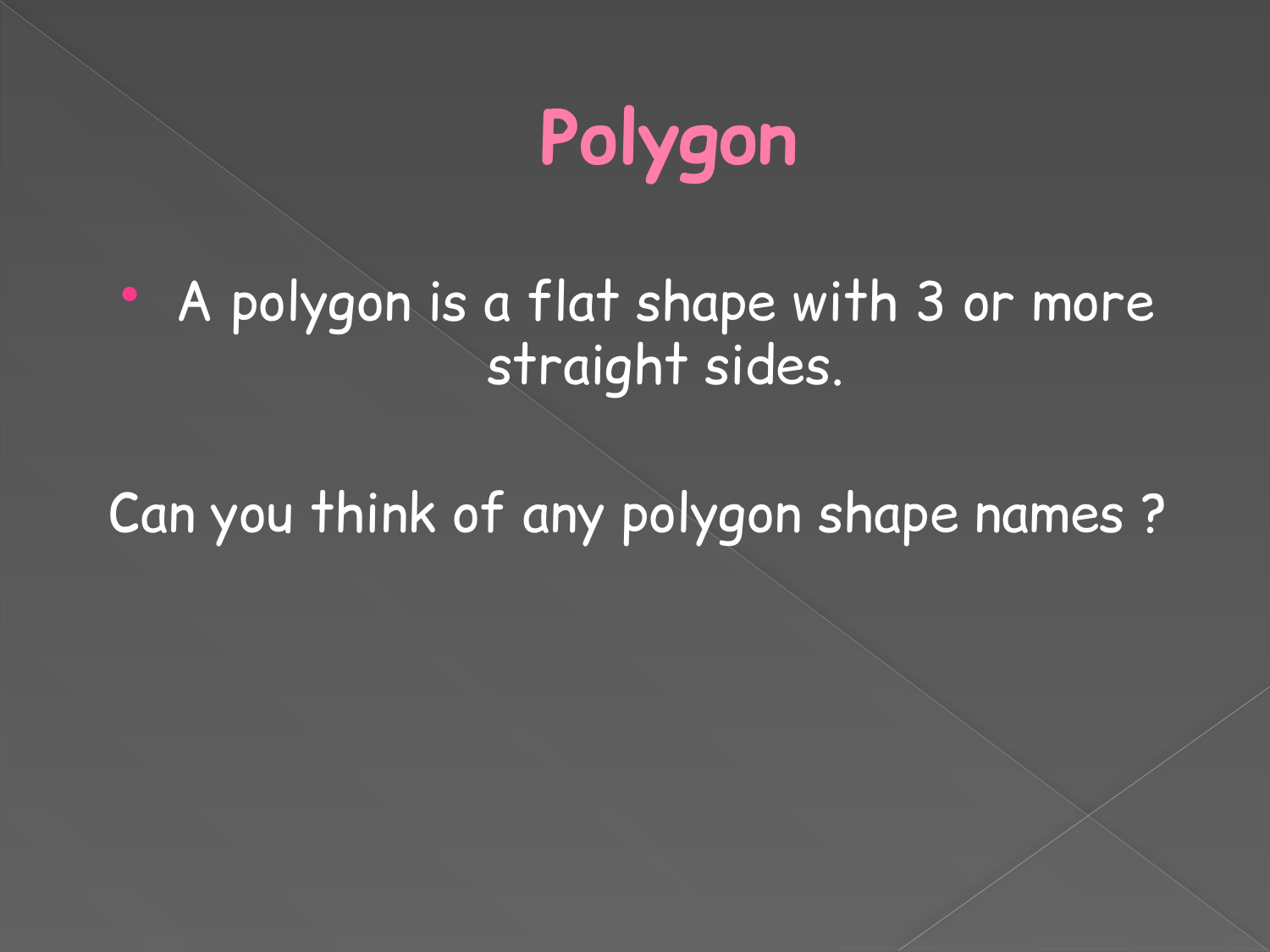

# Polygon
A polygon is a flat shape with 3 or more straight sides.

Can you think of any polygon shape names ?